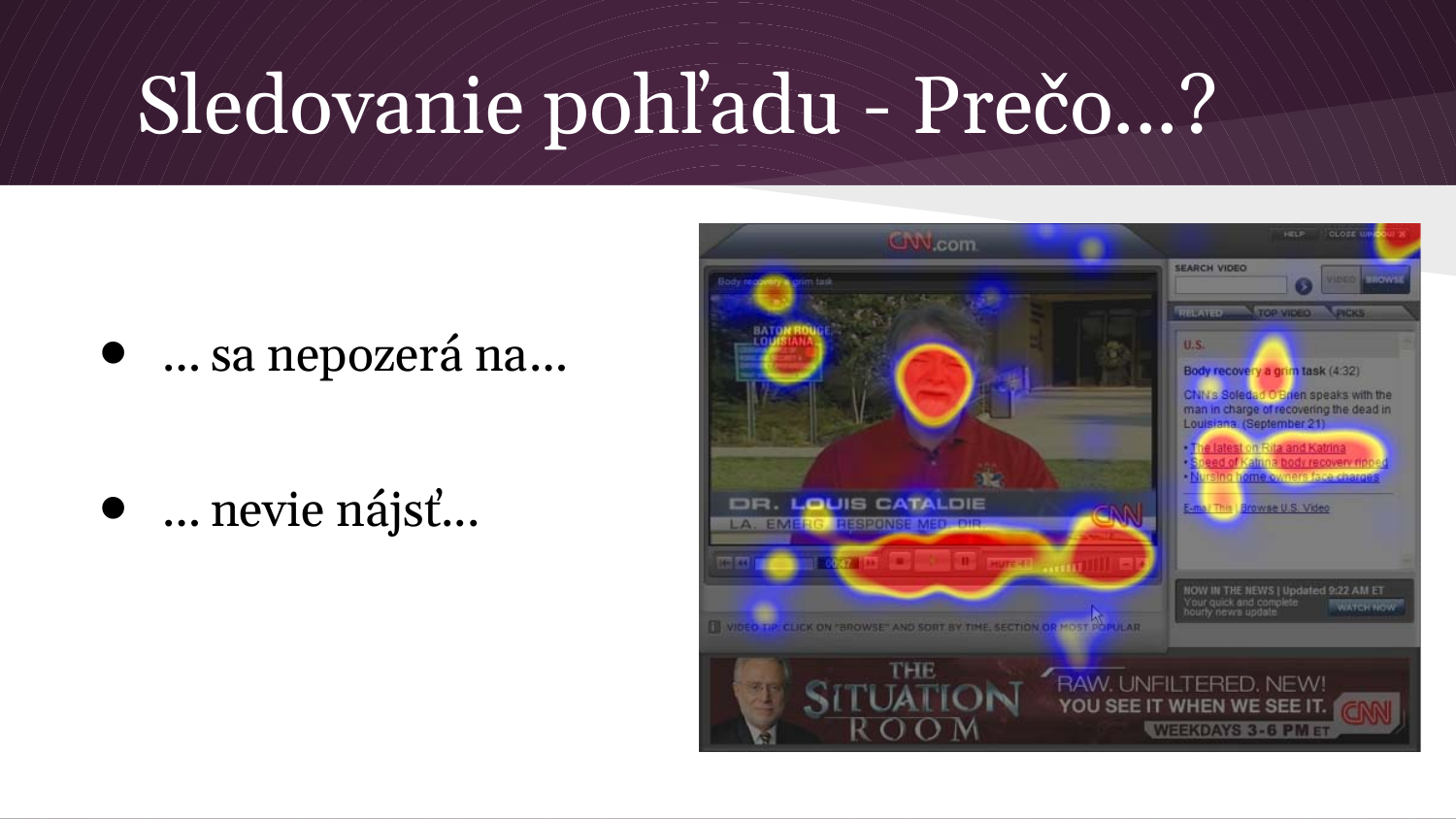

# Sledovanie pohľadu - Prečo...?

… sa nepozerá na…

… nevie nájsť...